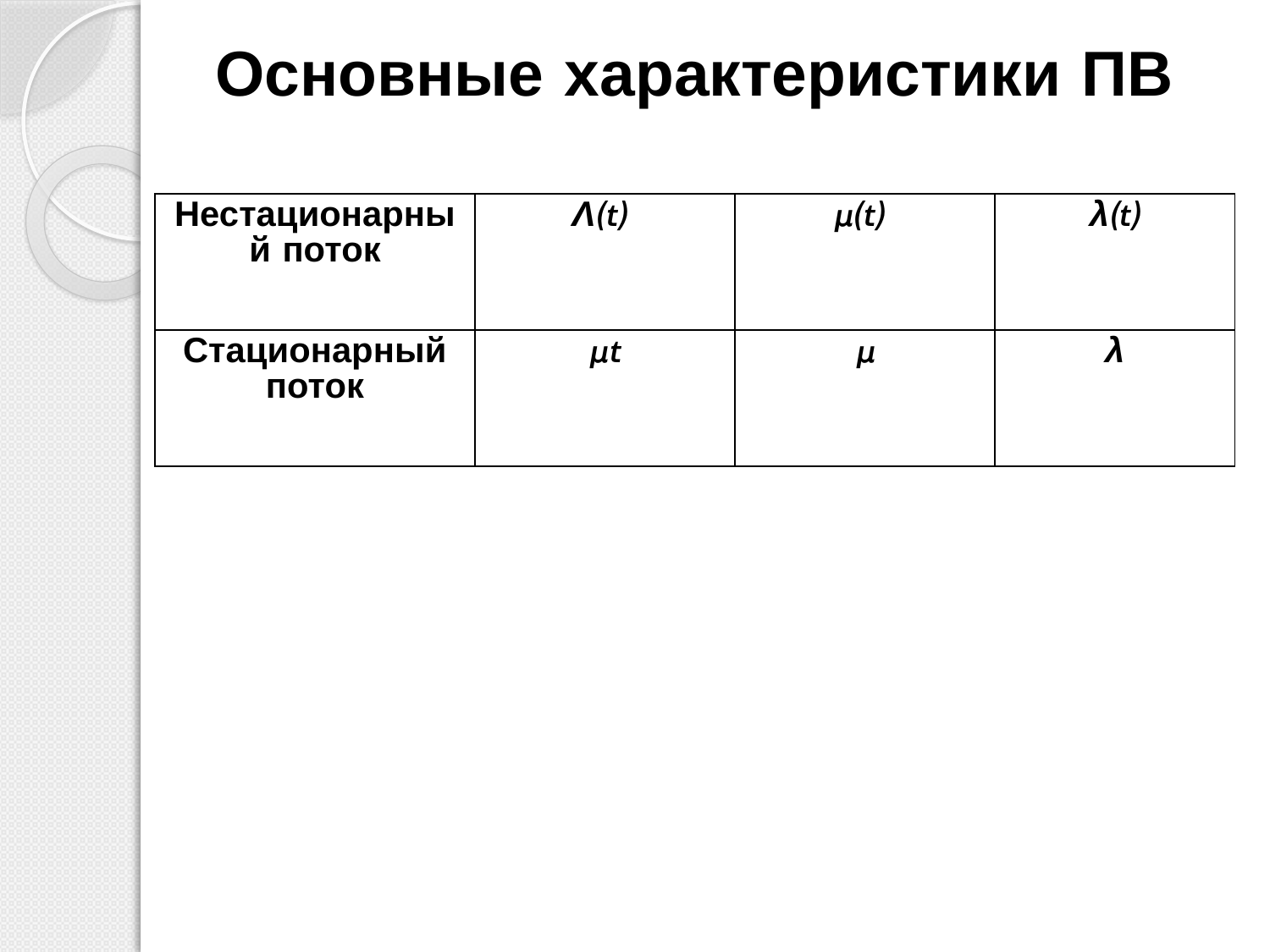

Основные характеристики ПВ

| Нестационарный поток | Λ(t) | µ(t) | λ(t) |
| --- | --- | --- | --- |
| Стационарный поток | µt | µ | λ |